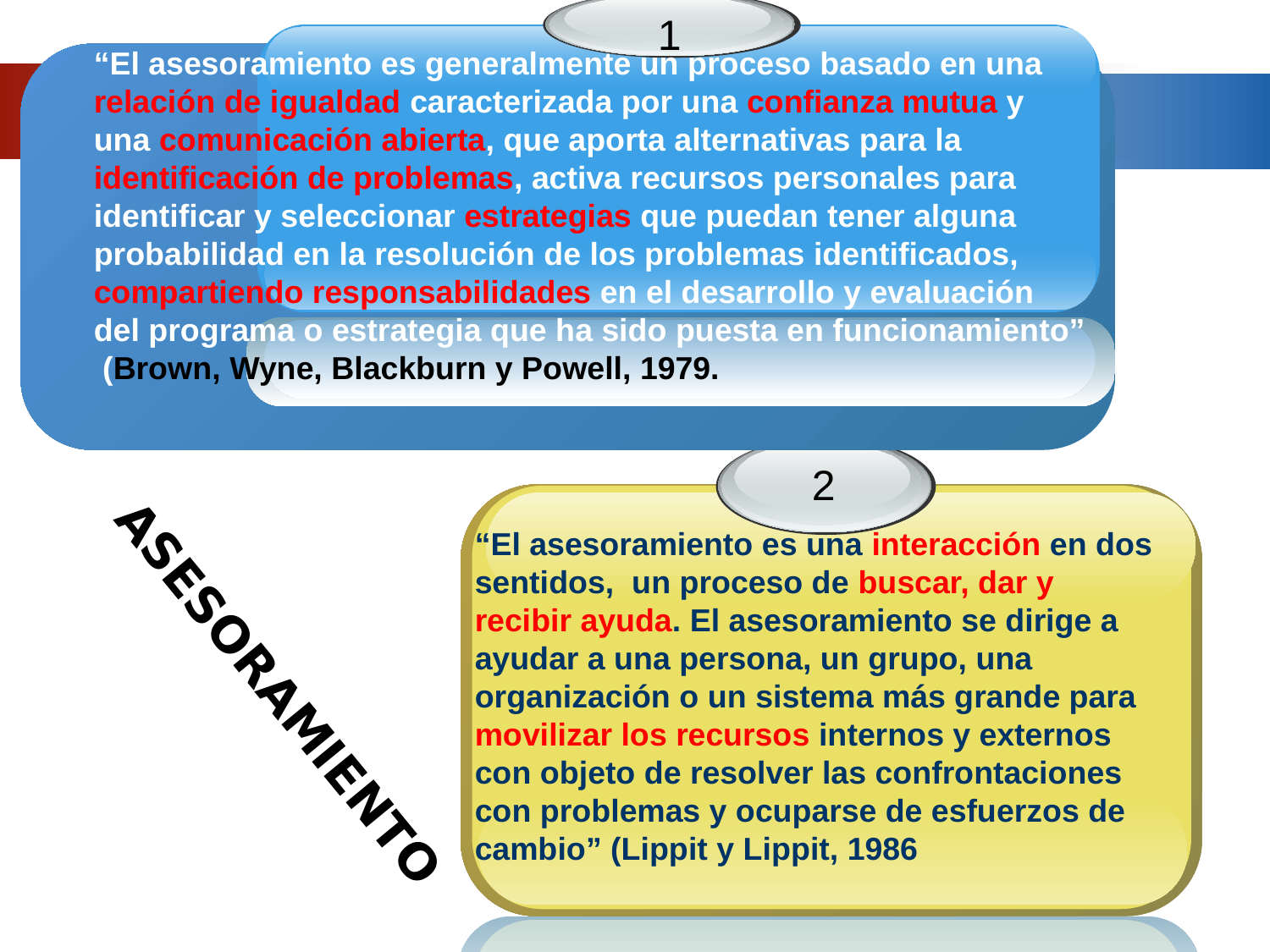

1

“El asesoramiento es generalmente un proceso basado en una relación de igualdad caracterizada por una confianza mutua y una comunicación abierta, que aporta alternativas para la identificación de problemas, activa recursos personales para identificar y seleccionar estrategias que puedan tener alguna probabilidad en la resolución de los problemas identificados, compartiendo responsabilidades en el desarrollo y evaluación del programa o estrategia que ha sido puesta en funcionamiento”  (Brown, Wyne, Blackburn y Powell, 1979.

2

“El asesoramiento es una interacción en dos sentidos,  un proceso de buscar, dar y recibir ayuda. El asesoramiento se dirige a ayudar a una persona, un grupo, una organización o un sistema más grande para movilizar los recursos internos y externos con objeto de resolver las confrontaciones con problemas y ocuparse de esfuerzos de cambio” (Lippit y Lippit, 1986

ASESORAMIENTO